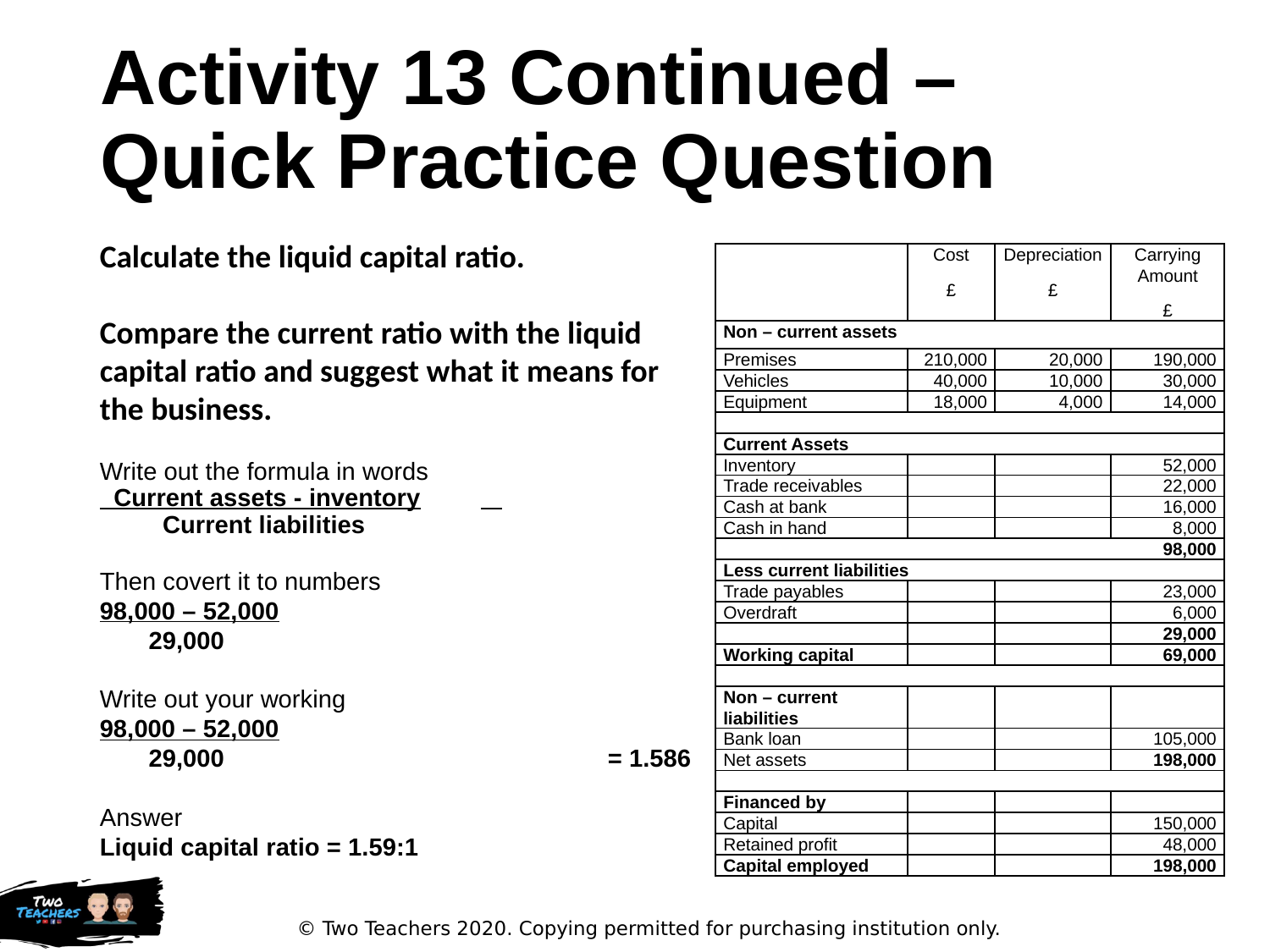

# Activity 13 Continued – Quick Practice Question
Calculate the liquid capital ratio.

Compare the current ratio with the liquid capital ratio and suggest what it means for the business.
|  | Cost £ | Depreciation £ | Carrying Amount £ |
| --- | --- | --- | --- |
| Non – current assets |  |  |  |
| Premises | 210,000 | 20,000 | 190,000 |
| Vehicles | 40,000 | 10,000 | 30,000 |
| Equipment | 18,000 | 4,000 | 14,000 |
|  |  |  |  |
| Current Assets |  |  |  |
| Inventory |  |  | 52,000 |
| Trade receivables |  |  | 22,000 |
| Cash at bank |  |  | 16,000 |
| Cash in hand |  |  | 8,000 |
| 98,000 |  |  |  |
| Less current liabilities |  |  |  |
| Trade payables |  |  | 23,000 |
| Overdraft |  |  | 6,000 |
|  |  |  | 29,000 |
| Working capital |  |  | 69,000 |
|  |  |  |  |
| Non – current liabilities |  |  |  |
| Bank loan |  |  | 105,000 |
| Net assets |  |  | 198,000 |
|  |  |  |  |
| Financed by |  |  |  |
| Capital |  |  | 150,000 |
| Retained profit |  |  | 48,000 |
| Capital employed |  |  | 198,000 |
Write out the formula in words
  Current assets - inventory
         Current liabilities

Then covert it to numbers
98,000 – 52,000
       29,000

Write out your working
98,000 – 52,000
       29,000 			= 1.586

Answer
Liquid capital ratio = 1.59:1